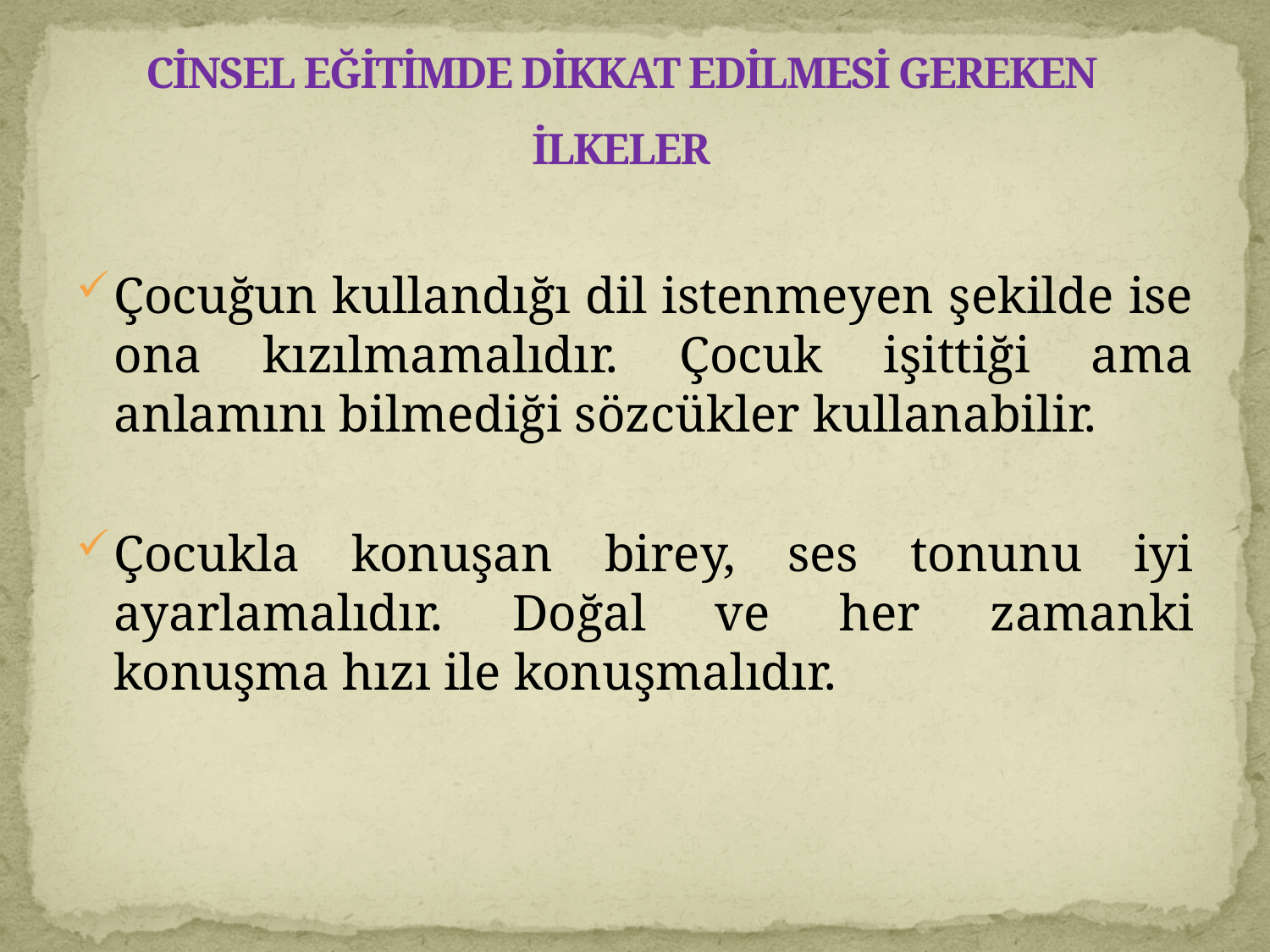

# CİNSEL EĞİTİMDE DİKKAT EDİLMESİ GEREKEN İLKELER
Çocuğun kullandığı dil istenmeyen şekilde ise ona kızılmamalıdır. Çocuk işittiği ama anlamını bilmediği sözcükler kullanabilir.

Çocukla konuşan birey, ses tonunu iyi ayarlamalıdır. Doğal ve her zamanki konuşma hızı ile konuşmalıdır.